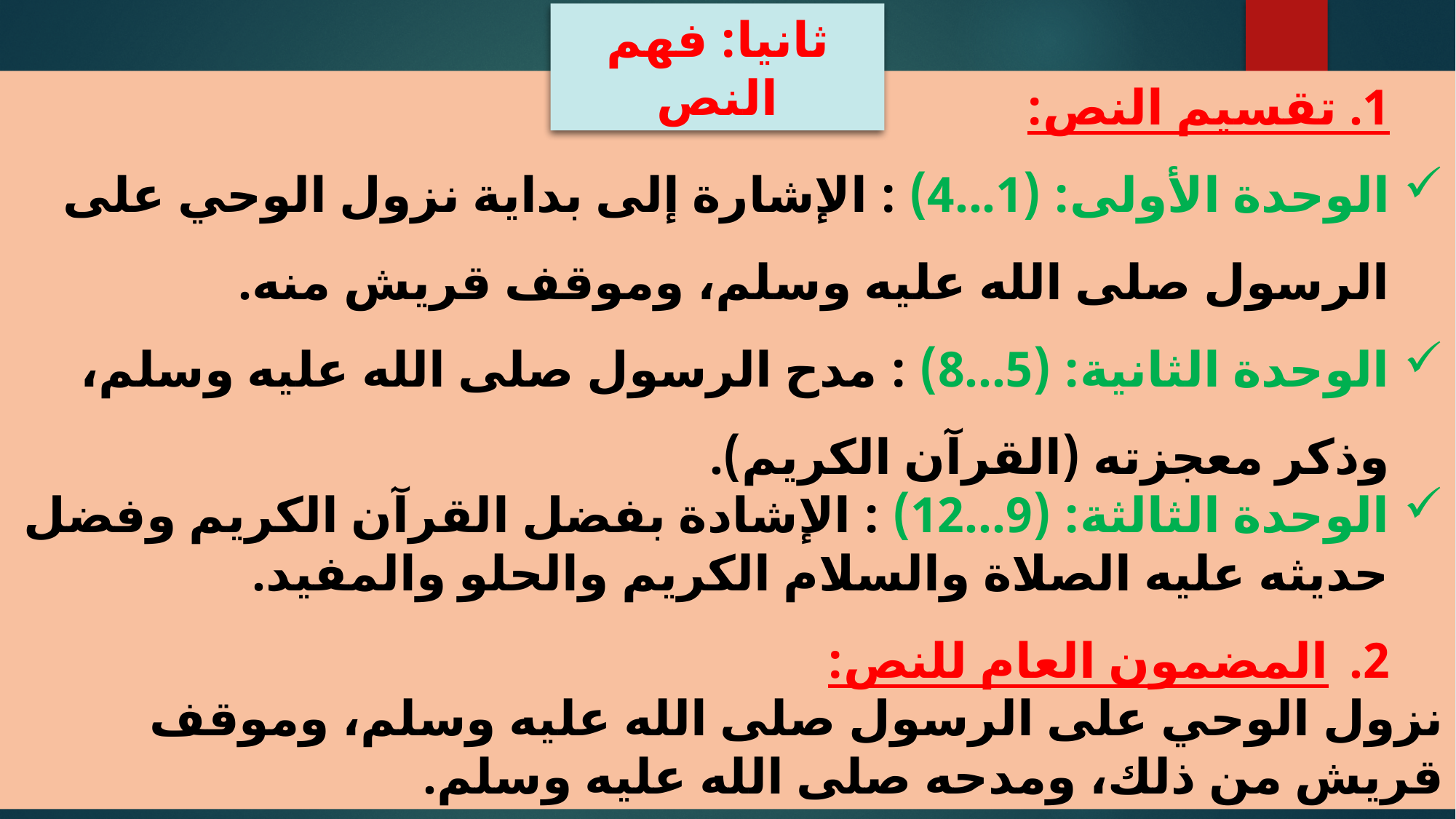

ثانيا: فهم النص
1. تقسيم النص:
الوحدة الأولى: (1...4) : الإشارة إلى بداية نزول الوحي على الرسول صلى الله عليه وسلم، وموقف قريش منه.
الوحدة الثانية: (5...8) : مدح الرسول صلى الله عليه وسلم، وذكر معجزته (القرآن الكريم).
الوحدة الثالثة: (9...12) : الإشادة بفضل القرآن الكريم وفضل حديثه عليه الصلاة والسلام الكريم والحلو والمفيد.
المضمون العام للنص:
نزول الوحي على الرسول صلى الله عليه وسلم، وموقف قريش من ذلك، ومدحه صلى الله عليه وسلم.